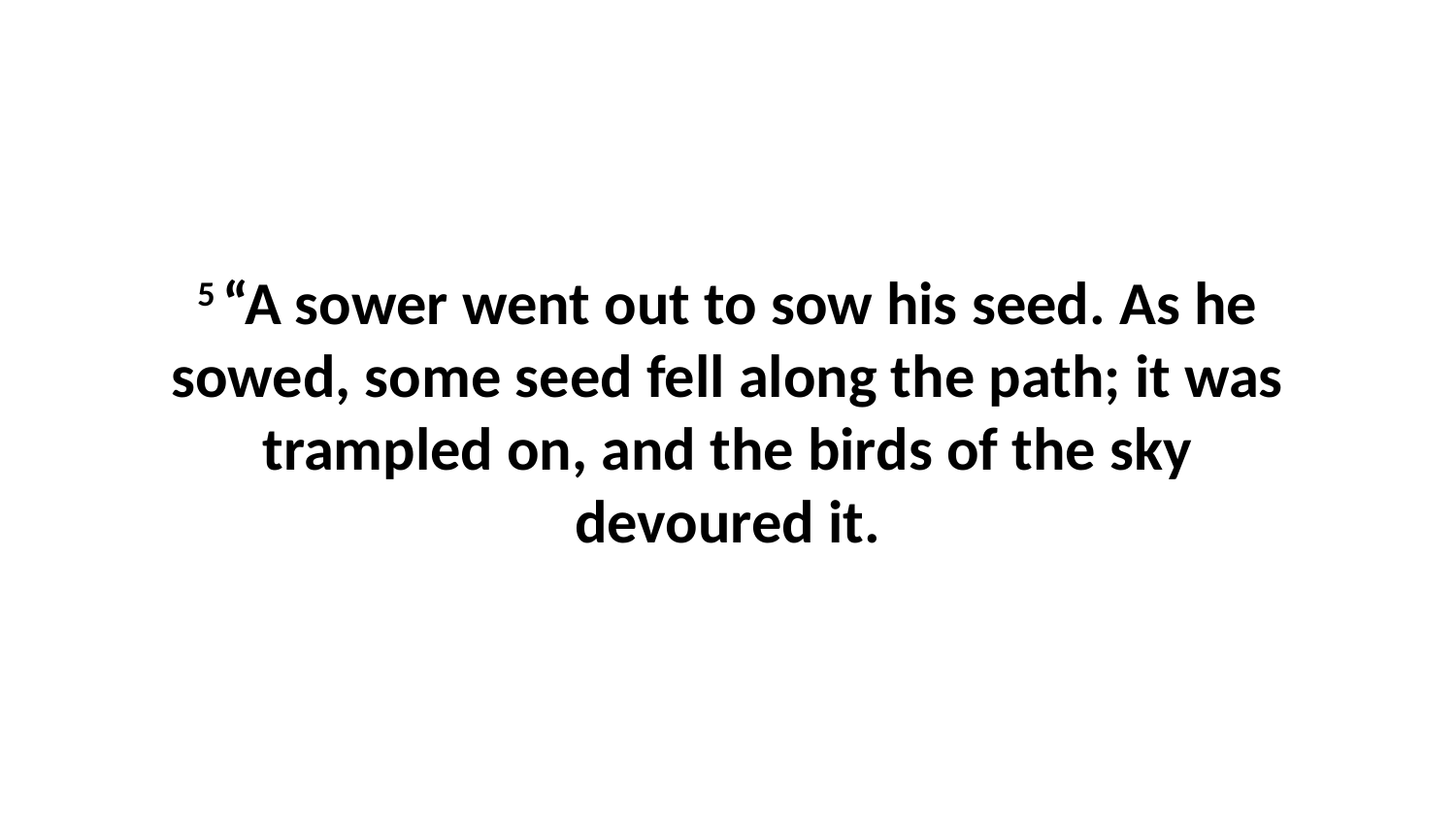

5 “A sower went out to sow his seed. As he sowed, some seed fell along the path; it was trampled on, and the birds of the sky devoured it.